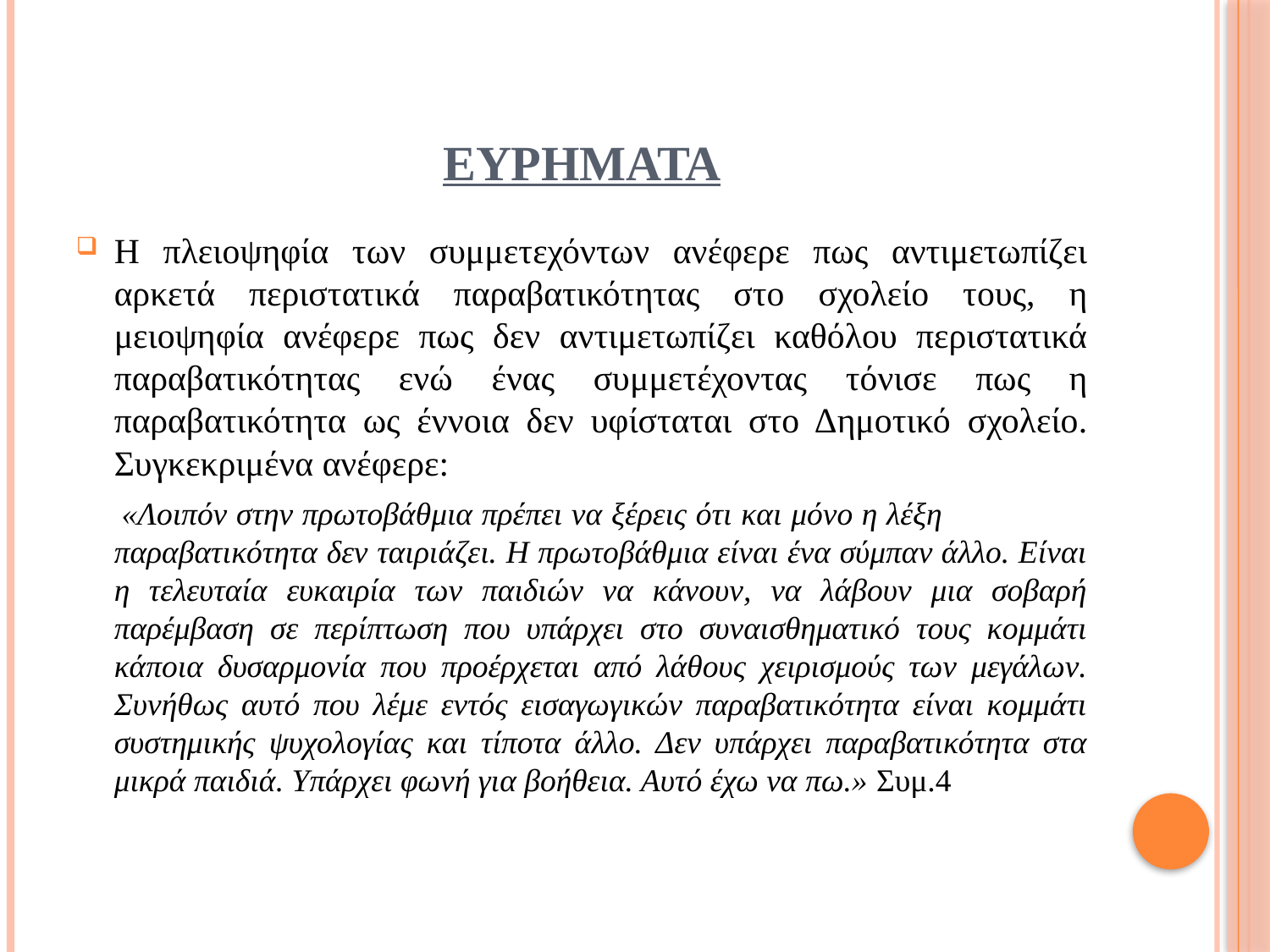

# ΕΥΡΗΜΑΤΑ
Η πλειοψηφία των συμμετεχόντων ανέφερε πως αντιμετωπίζει αρκετά περιστατικά παραβατικότητας στο σχολείο τους, η μειοψηφία ανέφερε πως δεν αντιμετωπίζει καθόλου περιστατικά παραβατικότητας ενώ ένας συμμετέχοντας τόνισε πως η παραβατικότητα ως έννοια δεν υφίσταται στο Δημοτικό σχολείο. Συγκεκριμένα ανέφερε:
     «Λοιπόν στην πρωτοβάθμια πρέπει να ξέρεις ότι και μόνο η λέξη                 παραβατικότητα δεν ταιριάζει. Η πρωτοβάθμια είναι ένα σύμπαν άλλο. Είναι η τελευταία ευκαιρία των παιδιών να κάνουν, να λάβουν μια σοβαρή παρέμβαση σε περίπτωση που υπάρχει στο συναισθηματικό τους κομμάτι κάποια δυσαρμονία που προέρχεται από λάθους χειρισμούς των μεγάλων. Συνήθως αυτό που λέμε εντός εισαγωγικών παραβατικότητα είναι κομμάτι συστημικής ψυχολογίας και τίποτα άλλο. Δεν υπάρχει παραβατικότητα στα μικρά παιδιά. Υπάρχει φωνή για βοήθεια. Αυτό έχω να πω.» Συμ.4